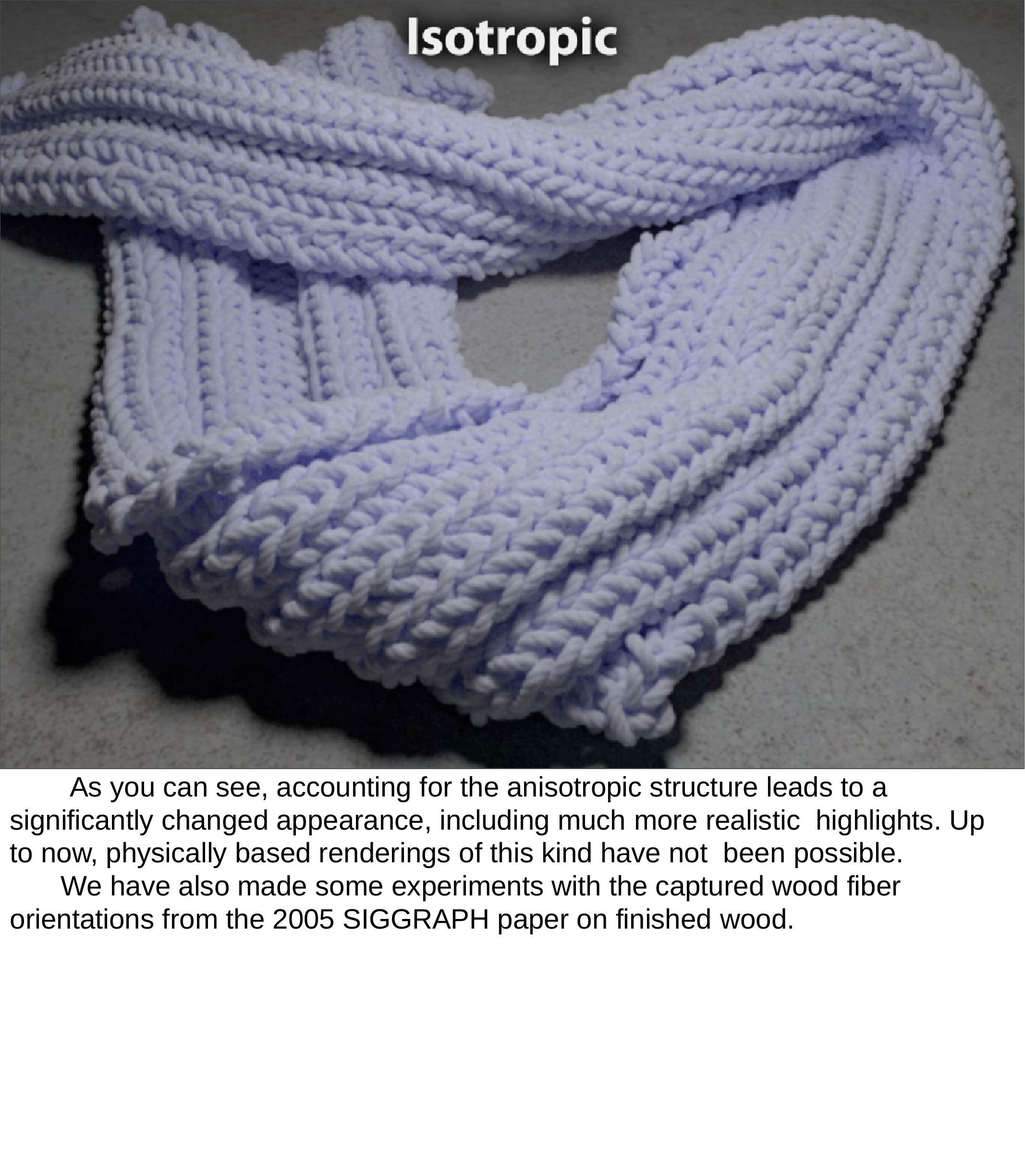

As you can see, accounting for the anisotropic structure leads to a  significantly changed appearance, including much more realistic  highlights. Up to now, physically based renderings of this kind have not  been possible.
We have also made some experiments with the captured wood fiber  orientations from the 2005 SIGGRAPH paper on finished wood.